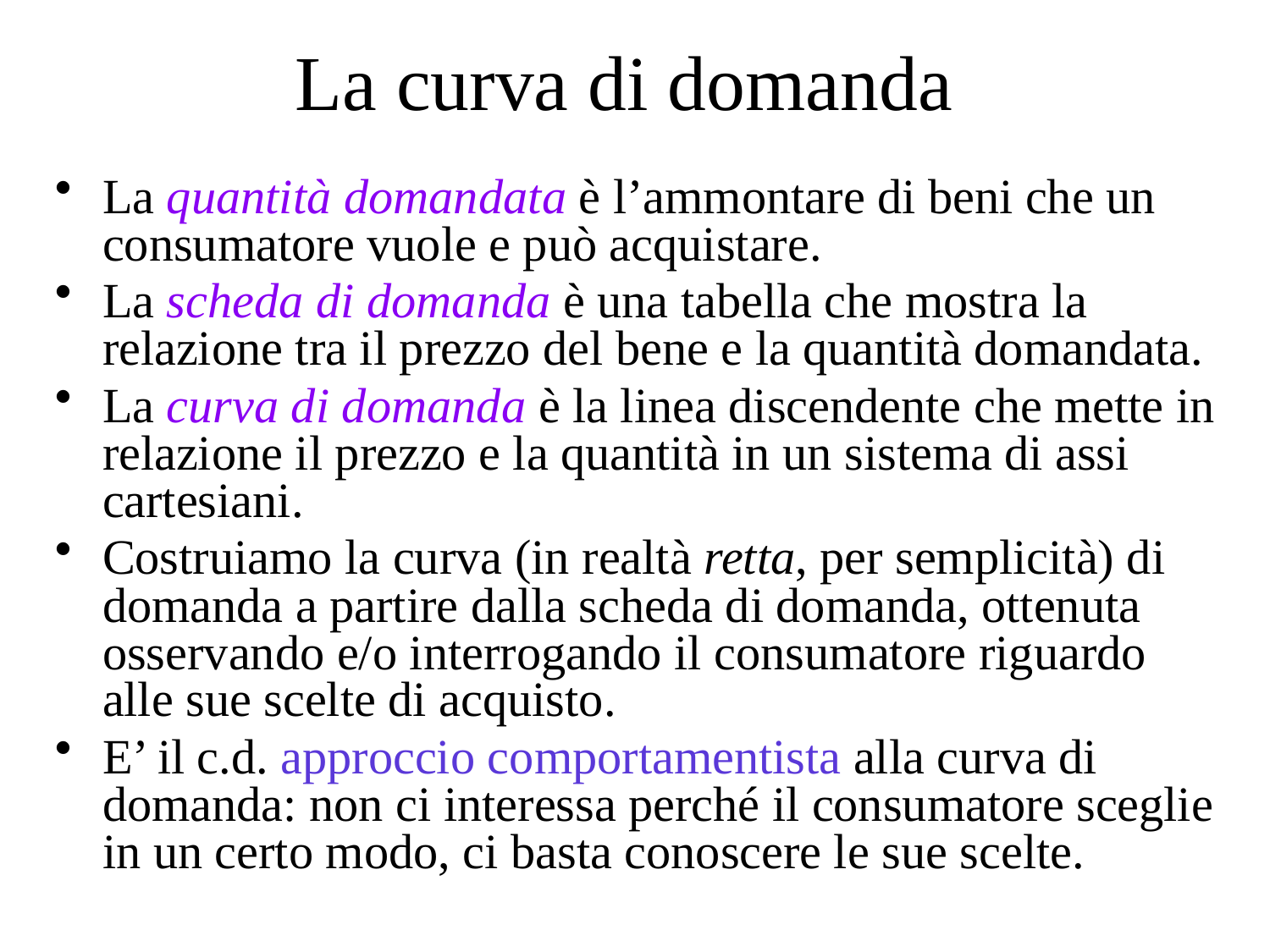

# La curva di domanda
La quantità domandata è l’ammontare di beni che un consumatore vuole e può acquistare.
La scheda di domanda è una tabella che mostra la relazione tra il prezzo del bene e la quantità domandata.
La curva di domanda è la linea discendente che mette in relazione il prezzo e la quantità in un sistema di assi cartesiani.
Costruiamo la curva (in realtà retta, per semplicità) di domanda a partire dalla scheda di domanda, ottenuta osservando e/o interrogando il consumatore riguardo alle sue scelte di acquisto.
E’ il c.d. approccio comportamentista alla curva di domanda: non ci interessa perché il consumatore sceglie in un certo modo, ci basta conoscere le sue scelte.